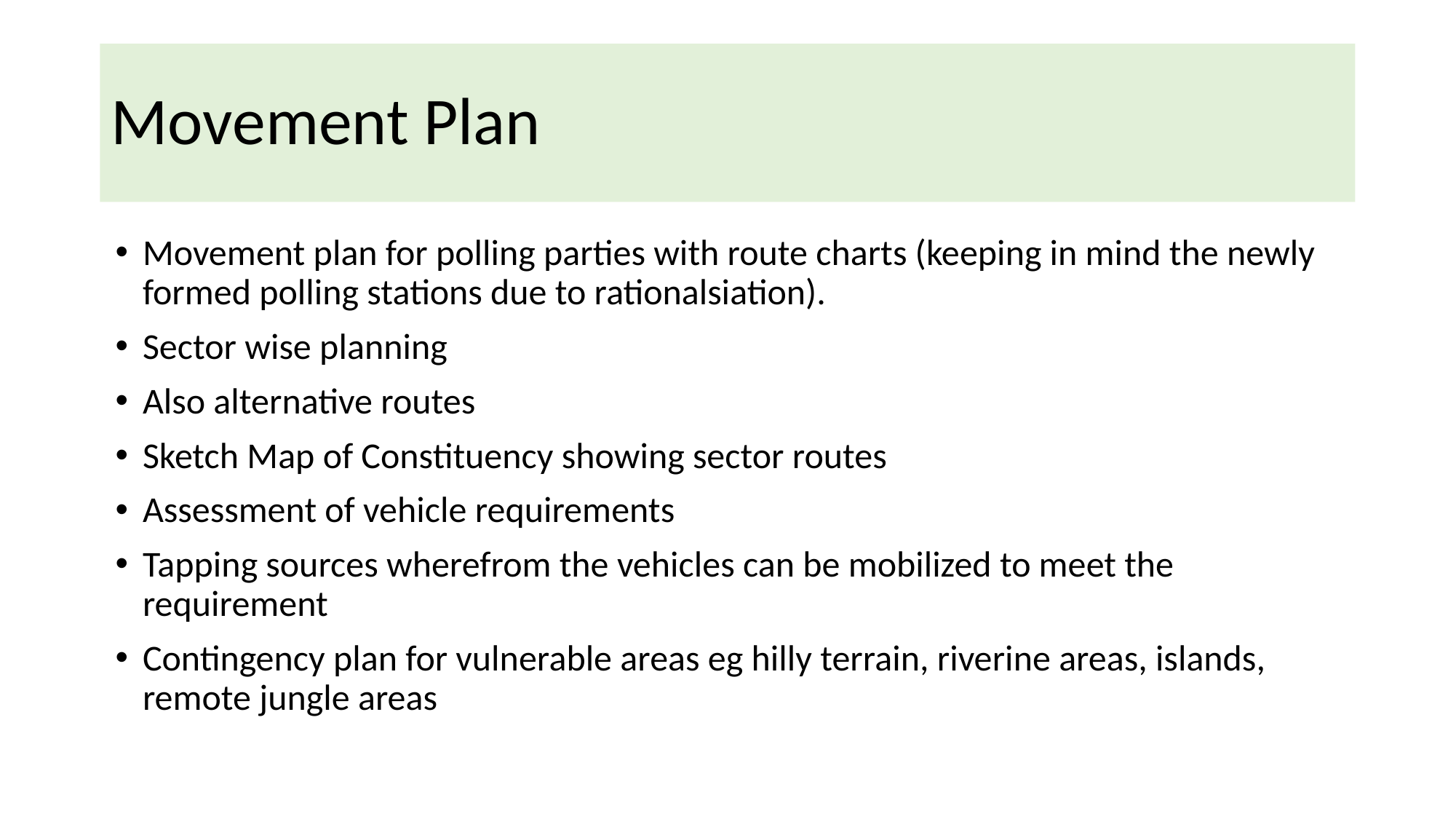

# Movement Plan
Movement plan for polling parties with route charts (keeping in mind the newly formed polling stations due to rationalsiation).
Sector wise planning
Also alternative routes
Sketch Map of Constituency showing sector routes
Assessment of vehicle requirements
Tapping sources wherefrom the vehicles can be mobilized to meet the requirement
Contingency plan for vulnerable areas eg hilly terrain, riverine areas, islands, remote jungle areas